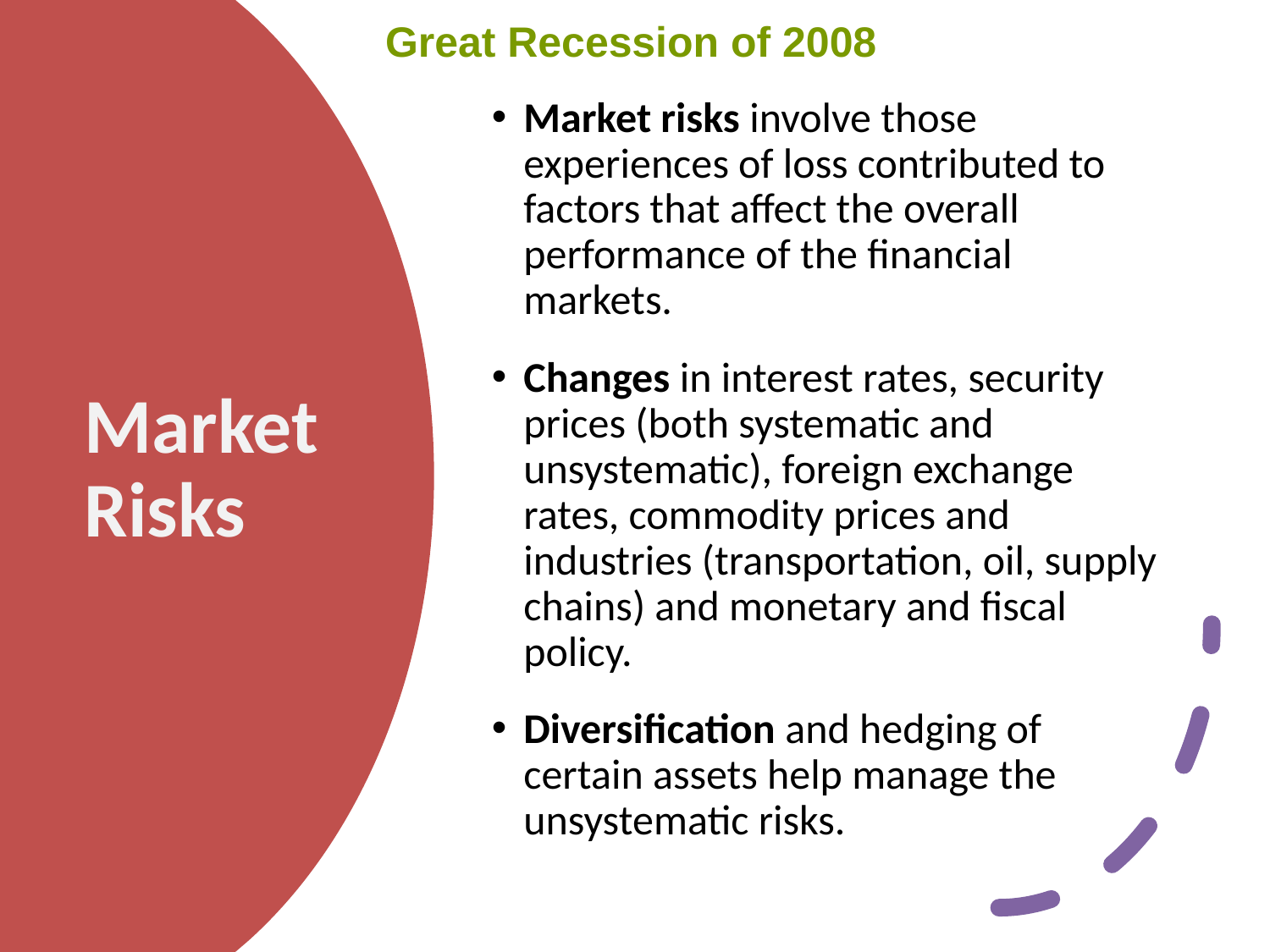

Great Recession of 2008
Market risks involve those experiences of loss contributed to factors that affect the overall performance of the financial markets.
Changes in interest rates, security prices (both systematic and unsystematic), foreign exchange rates, commodity prices and industries (transportation, oil, supply chains) and monetary and fiscal policy.
Diversification and hedging of certain assets help manage the unsystematic risks.
# Market Risks